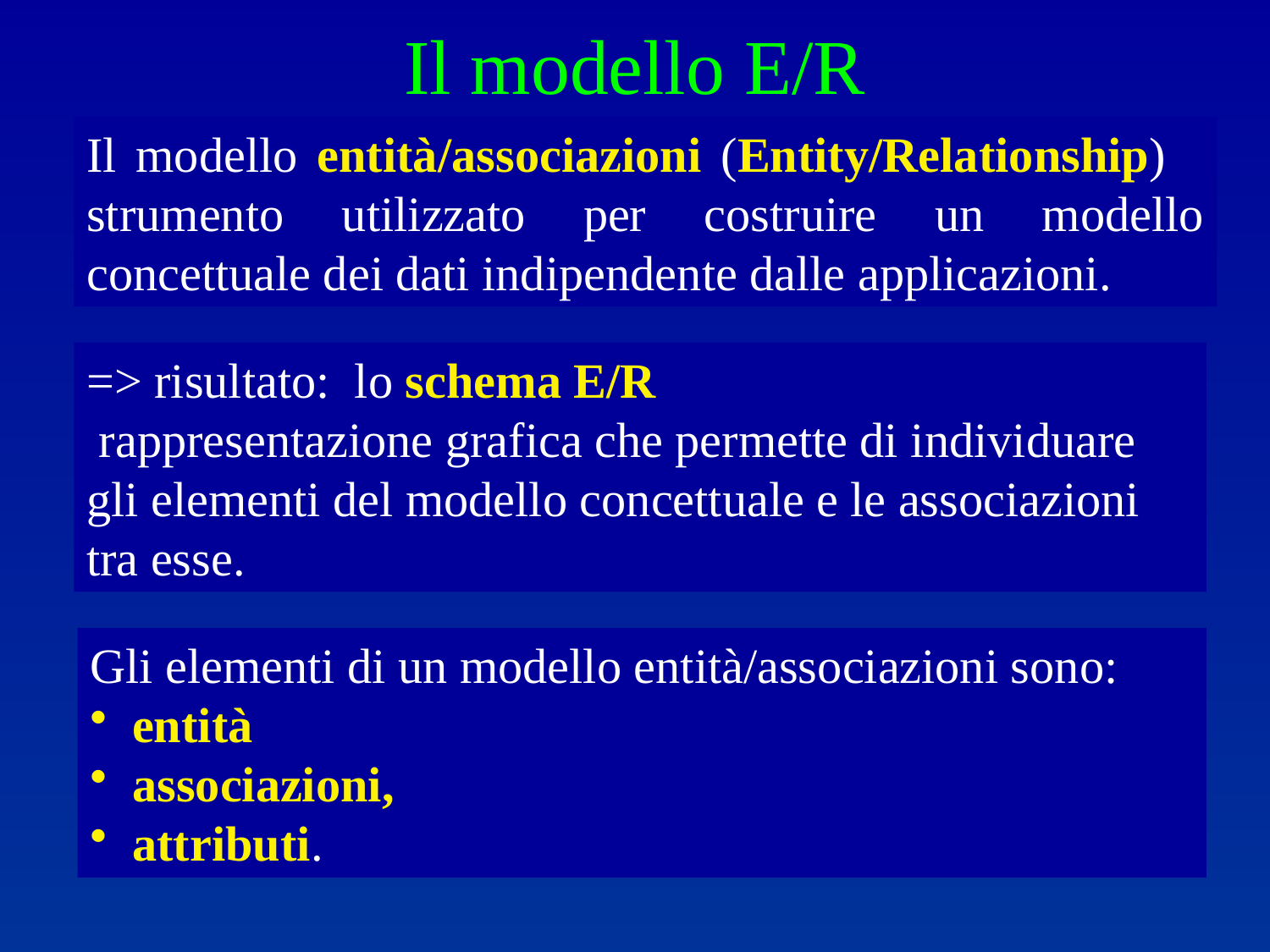

Il modello E/R
Il modello entità/associazioni (Entity/Relationship)   strumento utilizzato per costruire un modello concettuale dei dati indipendente dalle applicazioni.

=> risultato:  lo schema E/R
 rappresentazione grafica che permette di individuare gli elementi del modello concettuale e le associazioni tra esse.
Gli elementi di un modello entità/associazioni sono:
 entità
 associazioni,
 attributi.